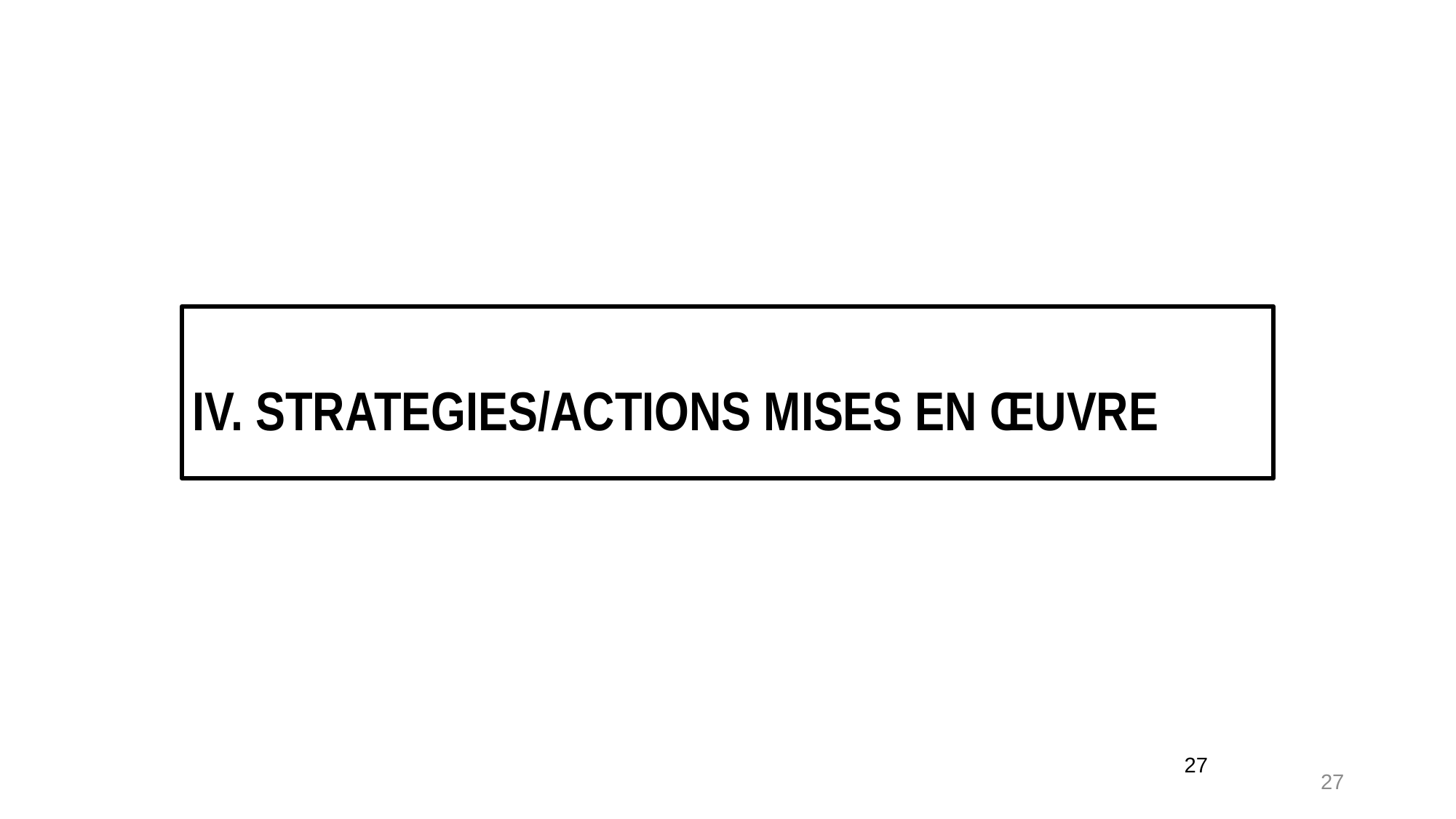

IV. STRATEGIES/ACTIONS MISES EN ŒUVRE
27
27